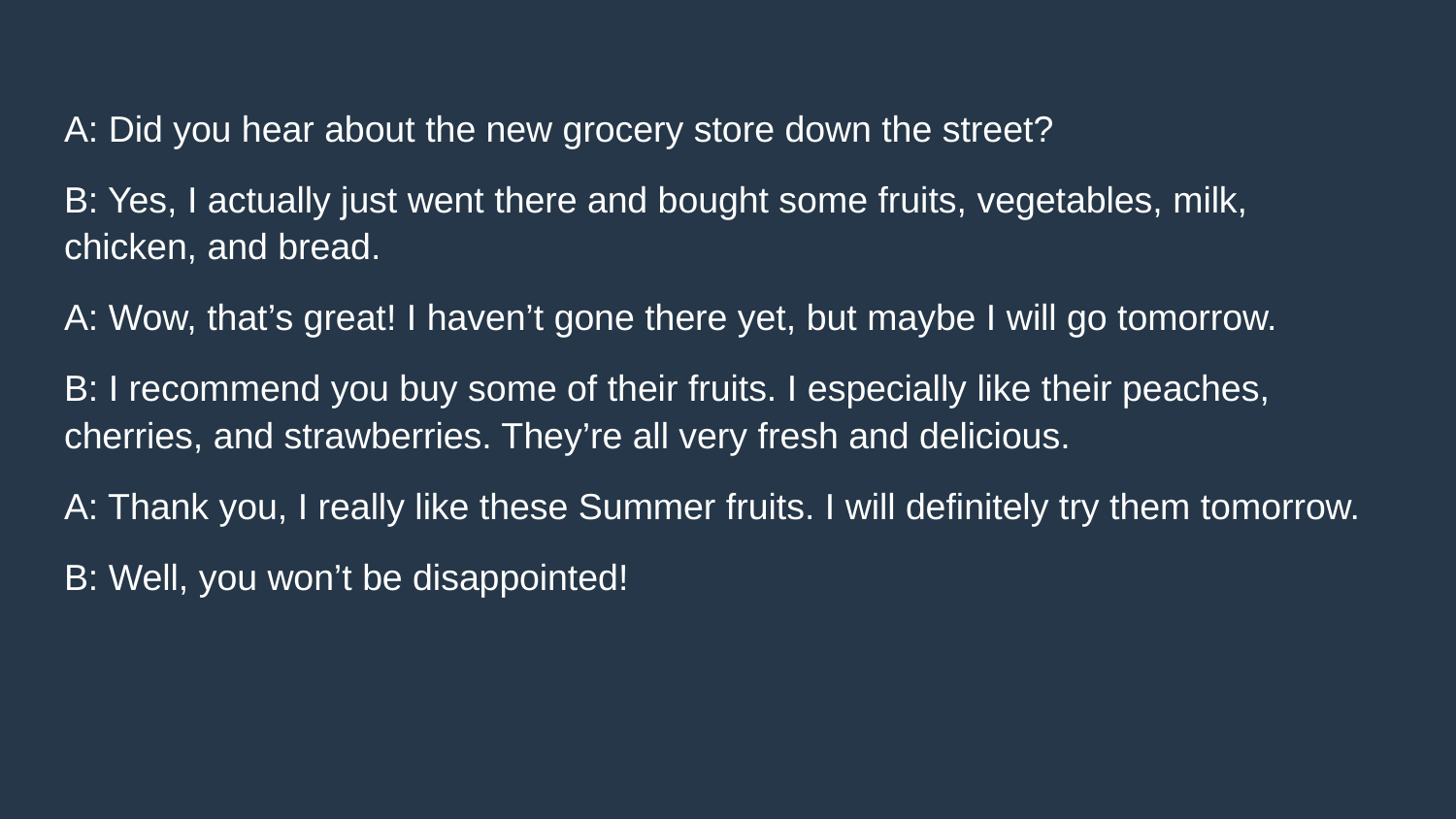

A: Did you hear about the new grocery store down the street?
B: Yes, I actually just went there and bought some fruits, vegetables, milk, chicken, and bread.
A: Wow, that’s great! I haven’t gone there yet, but maybe I will go tomorrow.
B: I recommend you buy some of their fruits. I especially like their peaches, cherries, and strawberries. They’re all very fresh and delicious.
A: Thank you, I really like these Summer fruits. I will definitely try them tomorrow.
B: Well, you won’t be disappointed!